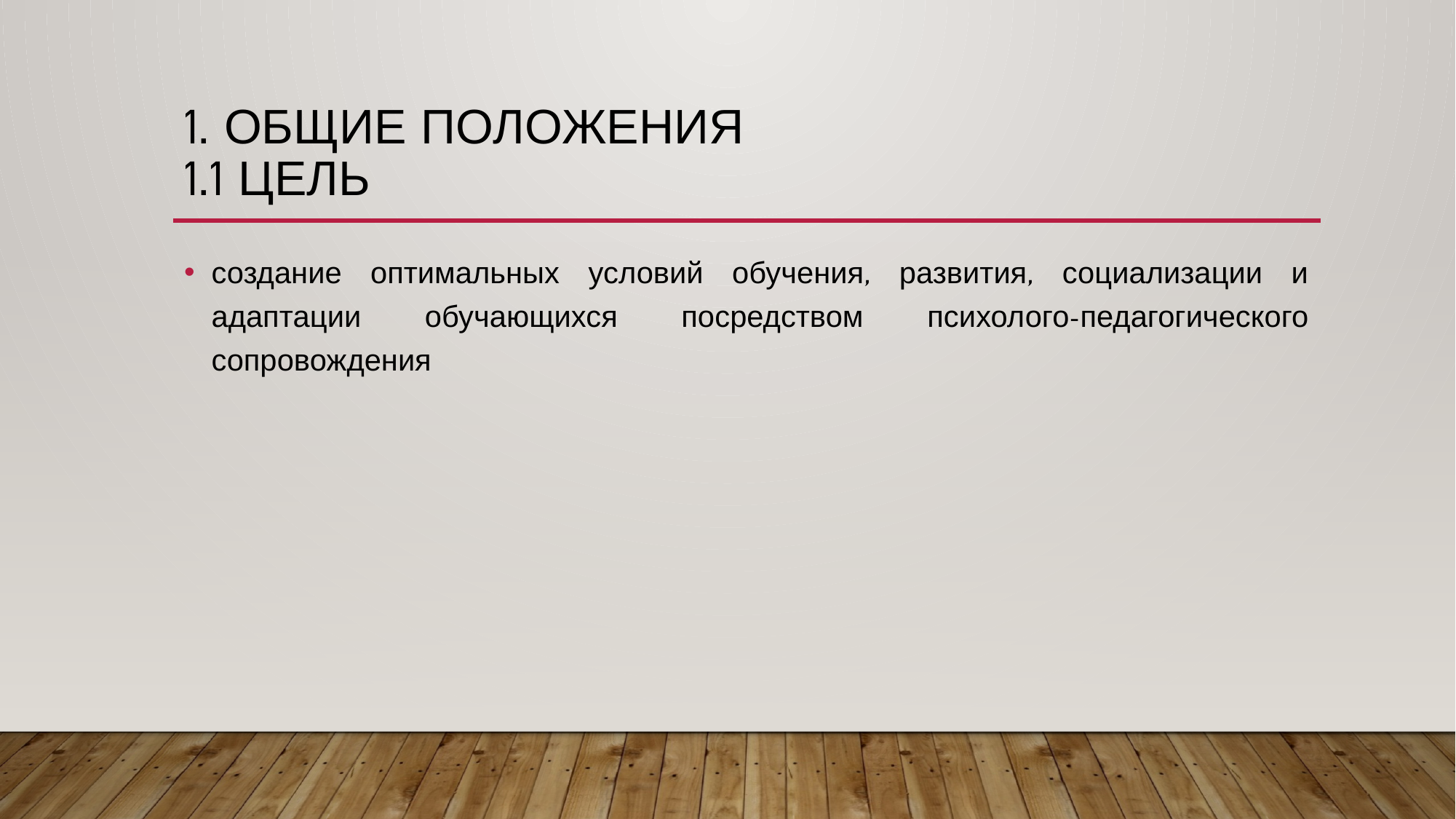

# 1. Общие положения 1.1 Цель
создание оптимальных условий обучения, развития, социализации и адаптации обучающихся посредством психолого-педагогического сопровождения